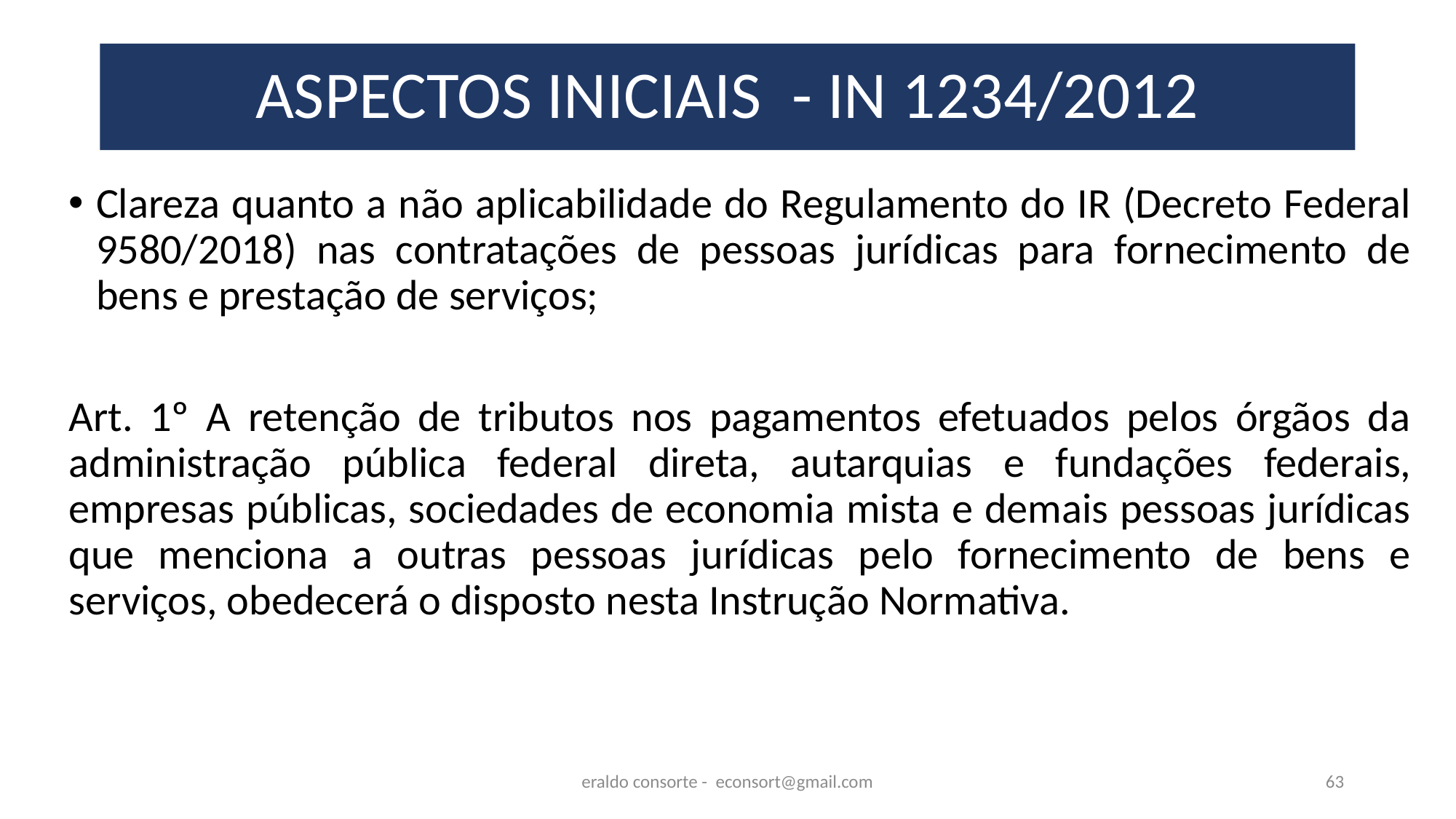

# ASPECTOS INICIAIS  - IN 1234/2012
Clareza quanto a não aplicabilidade do Regulamento do IR (Decreto Federal 9580/2018) nas contratações de pessoas jurídicas para fornecimento de bens e prestação de serviços;

Art. 1º A retenção de tributos nos pagamentos efetuados pelos órgãos da administração pública federal direta, autarquias e fundações federais, empresas públicas, sociedades de economia mista e demais pessoas jurídicas que menciona a outras pessoas jurídicas pelo fornecimento de bens e serviços, obedecerá o disposto nesta Instrução Normativa.

eraldo consorte -  econsort@gmail.com
63